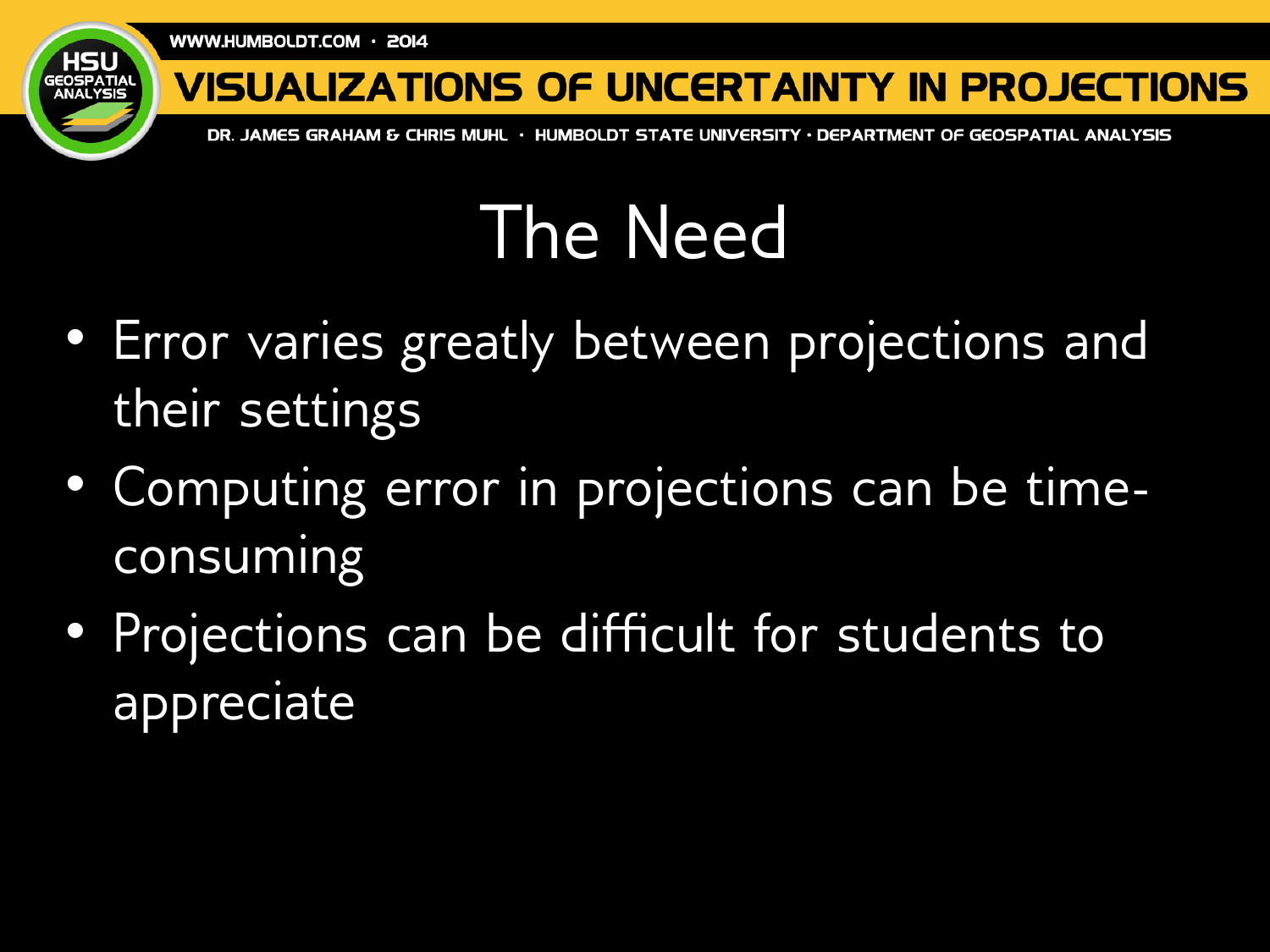

# The Need
Error varies greatly between projections and their settings
Computing error in projections can be time-consuming
Projections can be difficult for students to appreciate